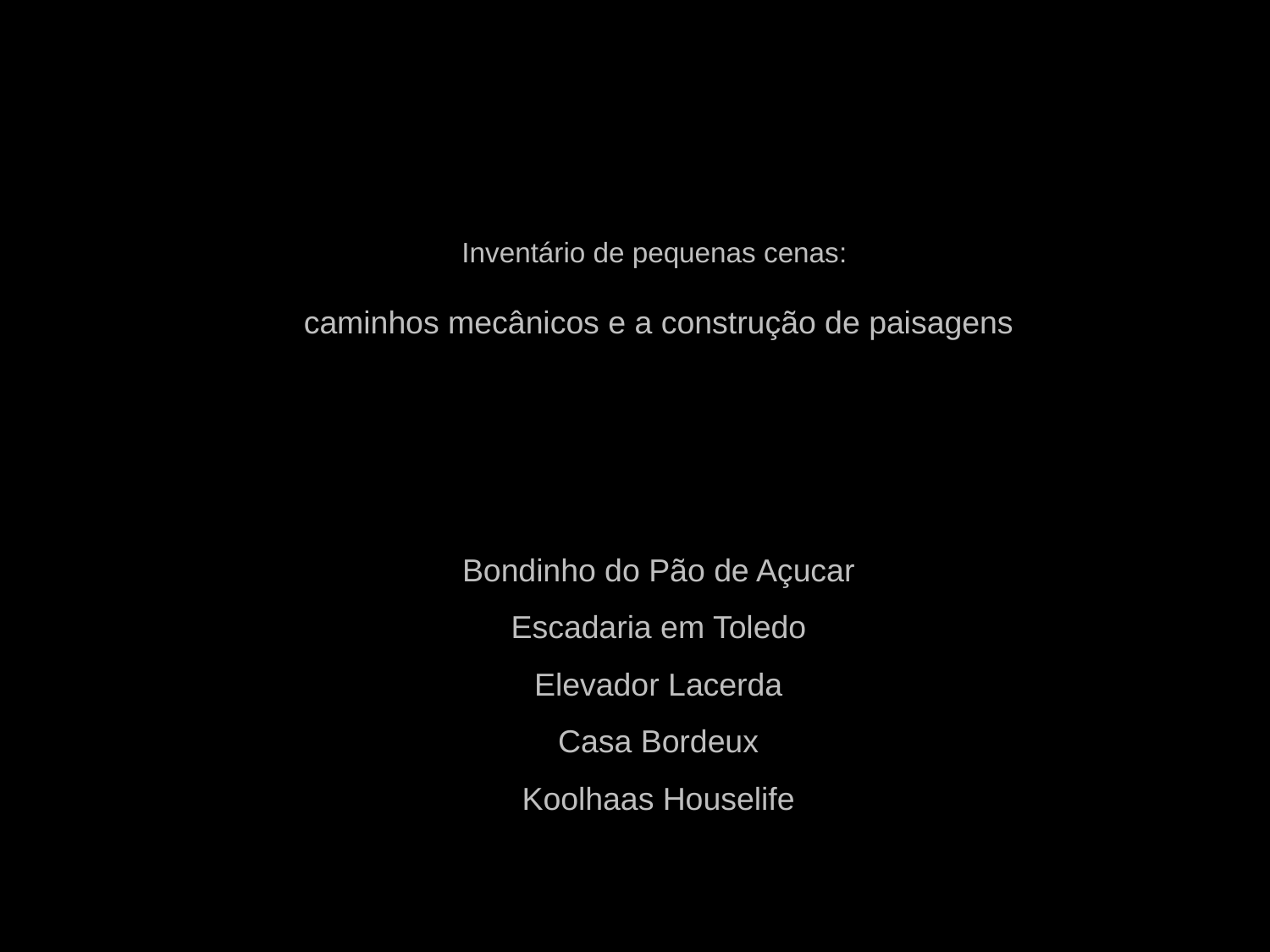

Inventário de pequenas cenas:

caminhos mecânicos e a construção de paisagens

Bondinho do Pão de Açucar
Escadaria em Toledo
Elevador Lacerda
Casa Bordeux
Koolhaas Houselife